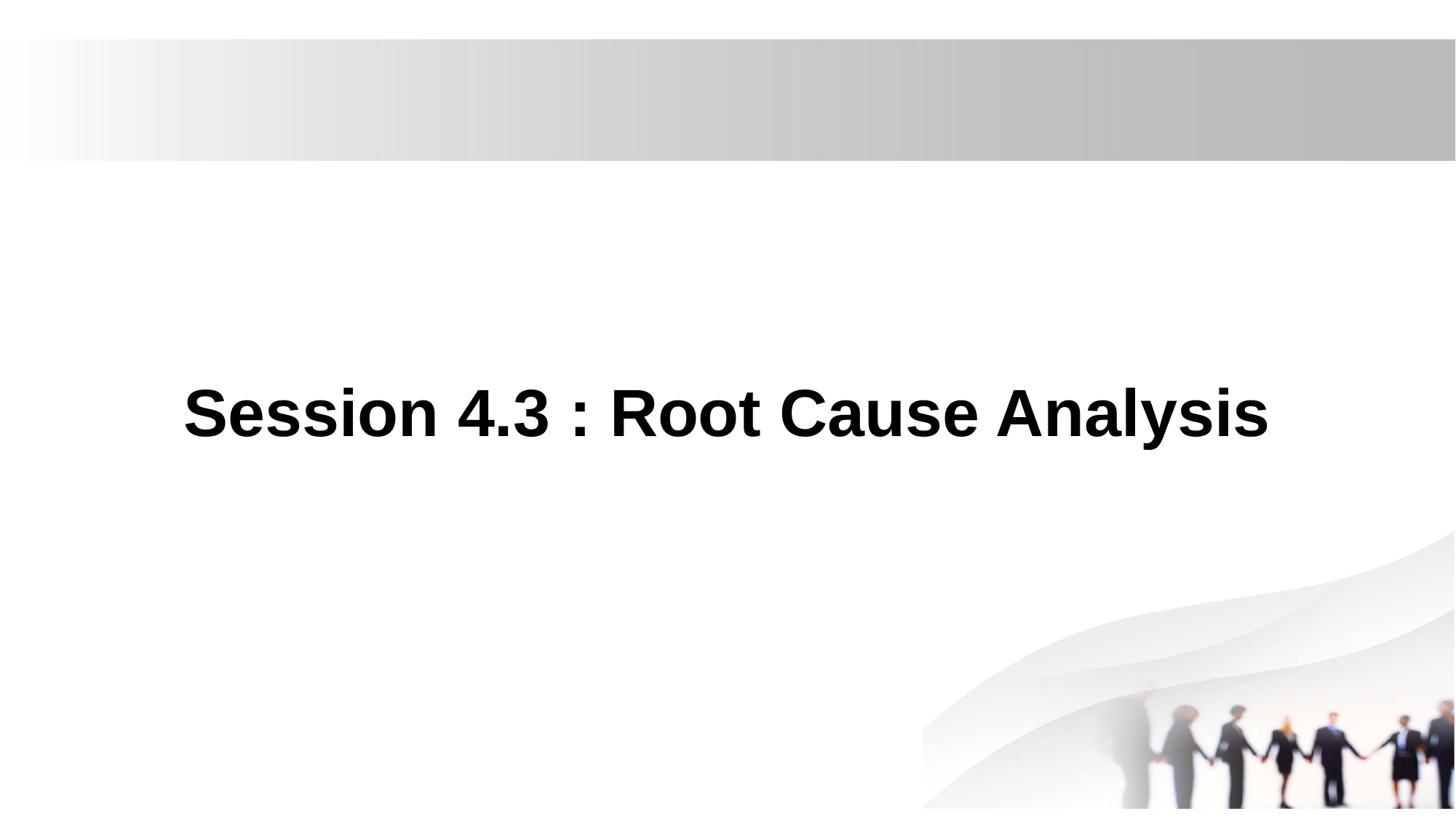

# Session 4.3 : Root Cause Analysis